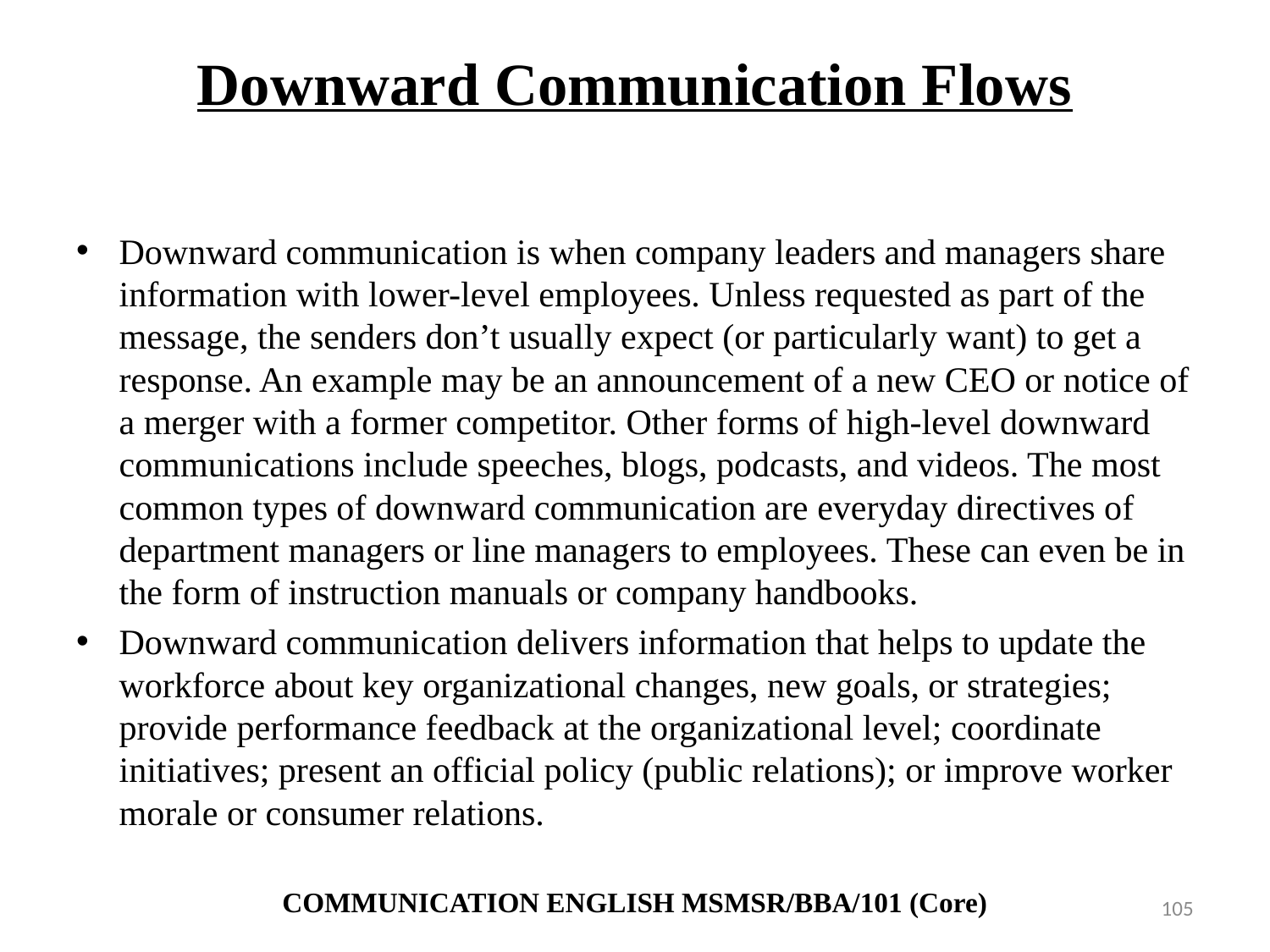

# Downward Communication Flows
Downward communication is when company leaders and managers share information with lower-level employees. Unless requested as part of the message, the senders don’t usually expect (or particularly want) to get a response. An example may be an announcement of a new CEO or notice of a merger with a former competitor. Other forms of high-level downward communications include speeches, blogs, podcasts, and videos. The most common types of downward communication are everyday directives of department managers or line managers to employees. These can even be in the form of instruction manuals or company handbooks.
Downward communication delivers information that helps to update the workforce about key organizational changes, new goals, or strategies; provide performance feedback at the organizational level; coordinate initiatives; present an official policy (public relations); or improve worker morale or consumer relations.

COMMUNICATION ENGLISH MSMSR/BBA/101 (Core)
105